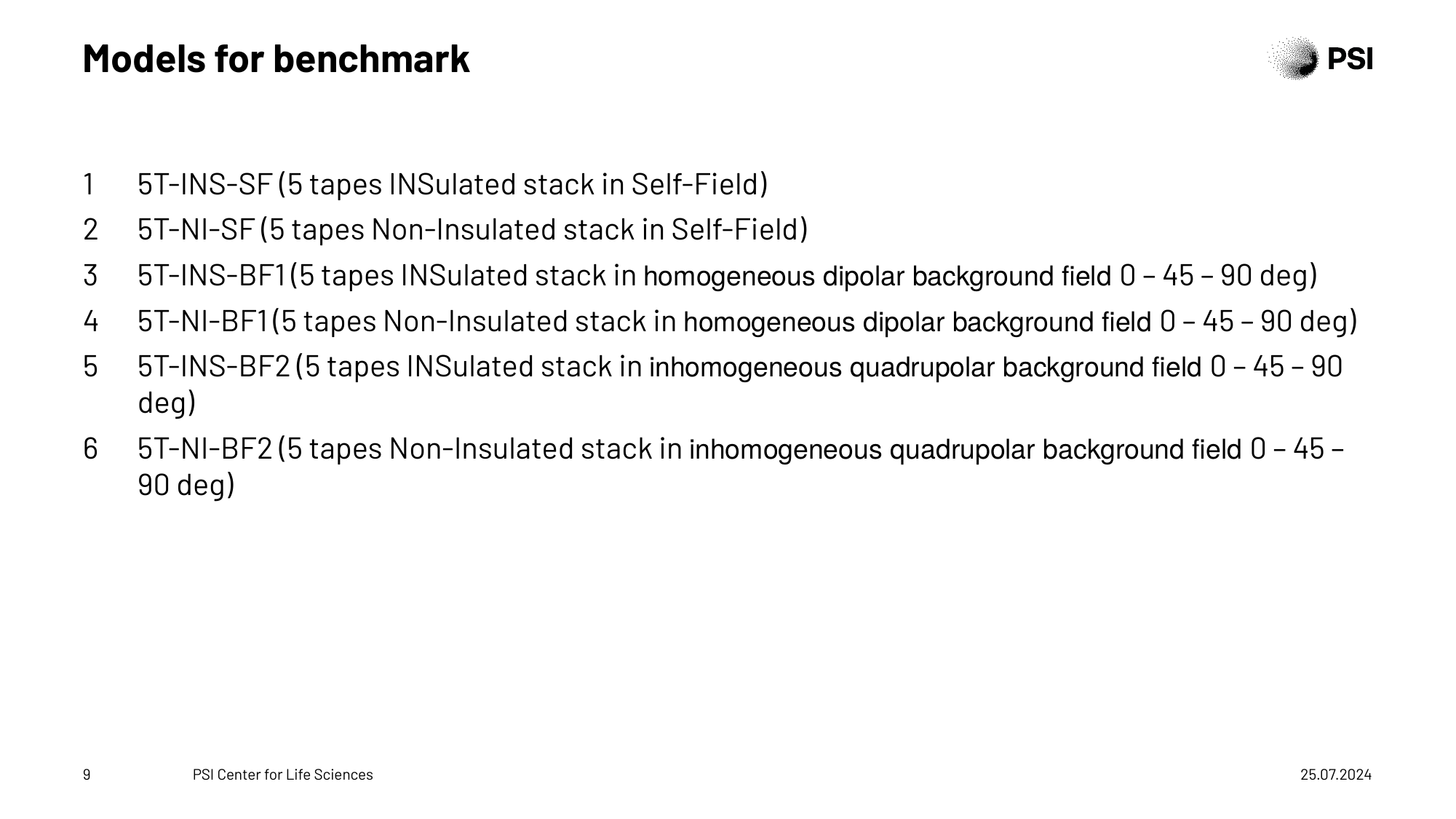

# Models for benchmark
5T-INS-SF (5 tapes INSulated stack in Self-Field)
5T-NI-SF (5 tapes Non-Insulated stack in Self-Field)
5T-INS-BF1 (5 tapes INSulated stack in homogeneous dipolar background field 0 – 45 – 90 deg)
5T-NI-BF1 (5 tapes Non-Insulated stack in homogeneous dipolar background field 0 – 45 – 90 deg)
5T-INS-BF2 (5 tapes INSulated stack in inhomogeneous quadrupolar background field 0 – 45 – 90 deg)
5T-NI-BF2 (5 tapes Non-Insulated stack in inhomogeneous quadrupolar background field 0 – 45 – 90 deg)
9
PSI Center for Life Sciences
25.07.2024